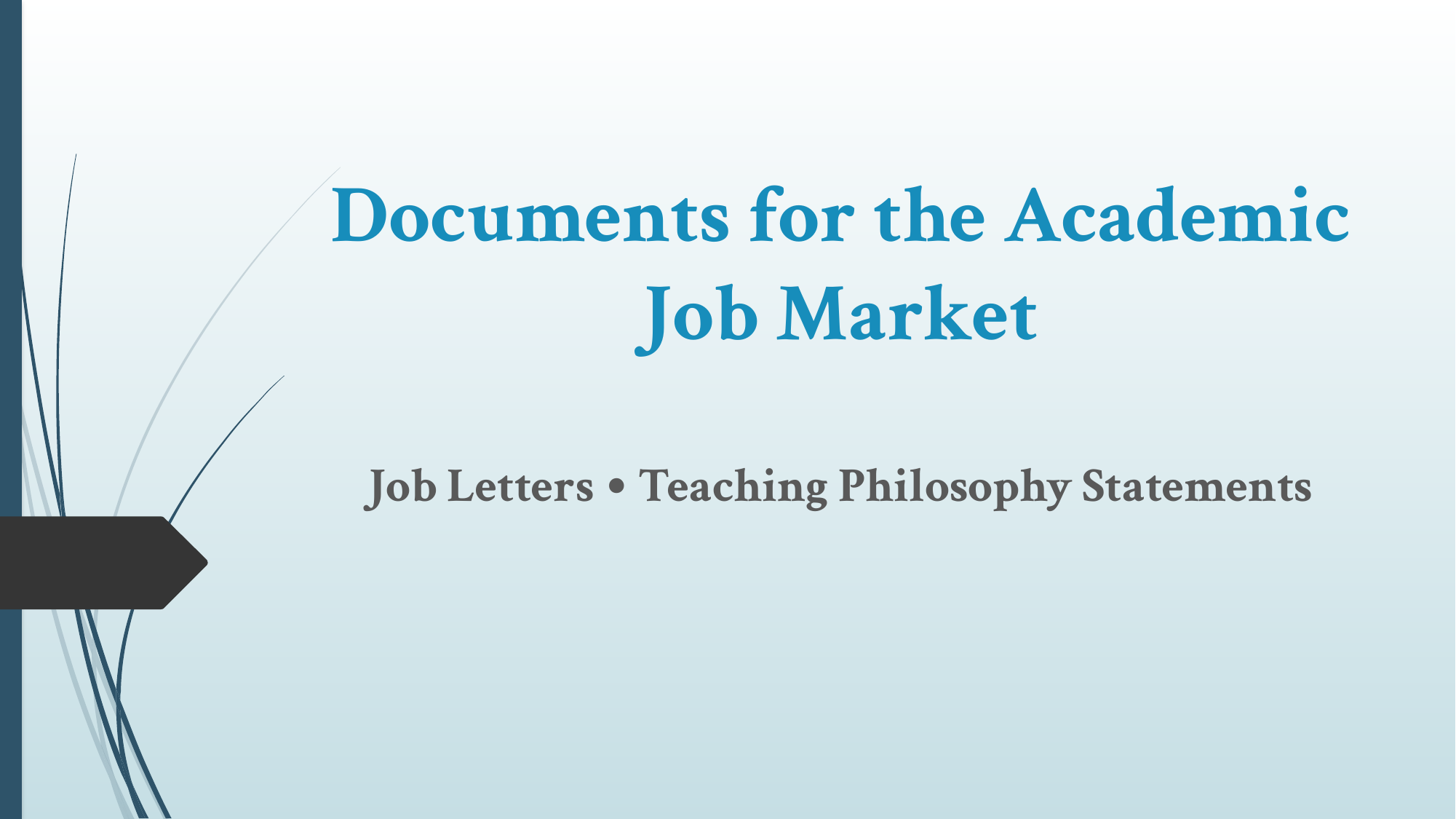

# Documents for the Academic Job Market
Job Letters ∙ Teaching Philosophy Statements